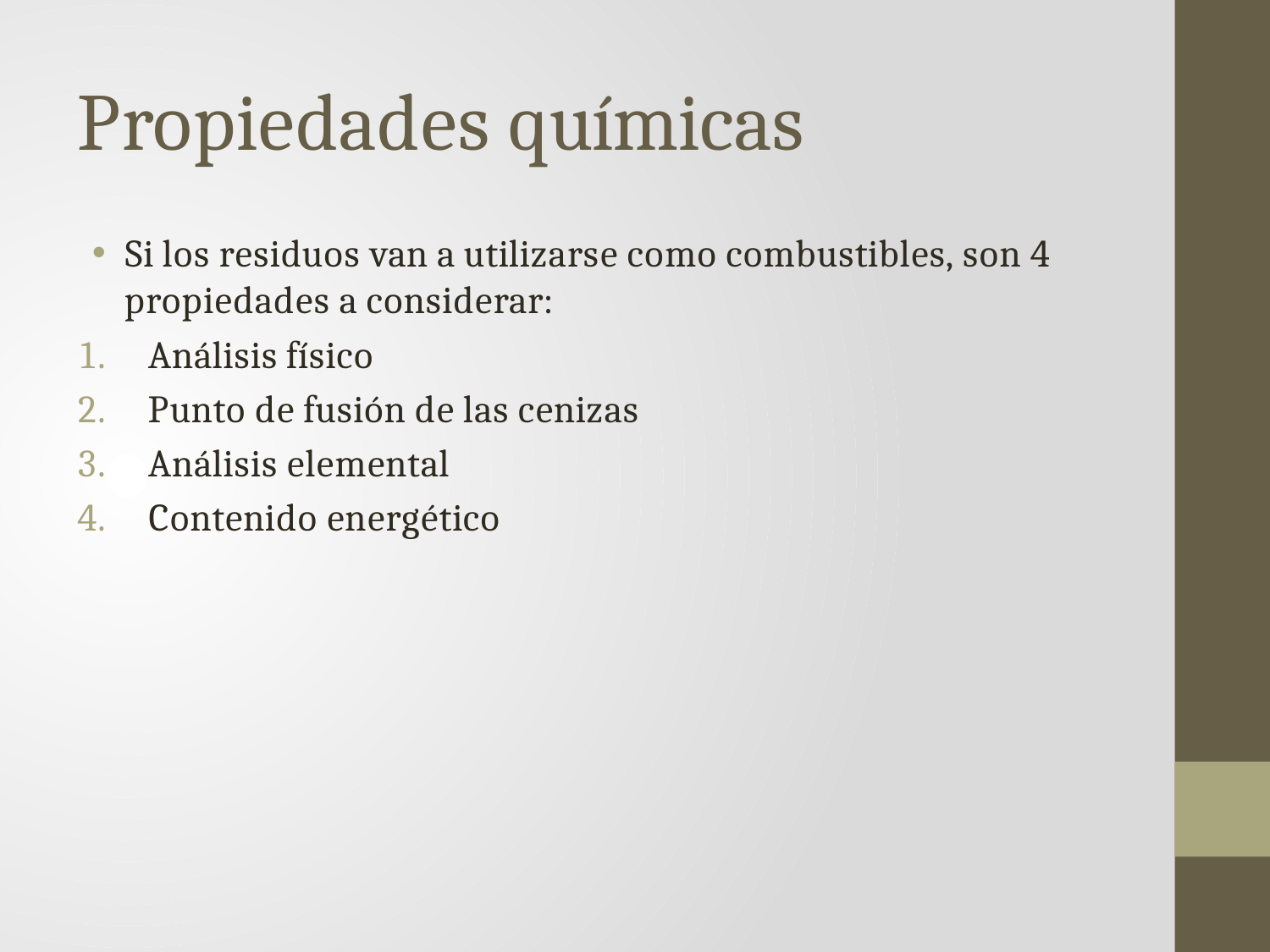

# Propiedades químicas
Si los residuos van a utilizarse como combustibles, son 4 propiedades a considerar:
Análisis físico
Punto de fusión de las cenizas
Análisis elemental
Contenido energético